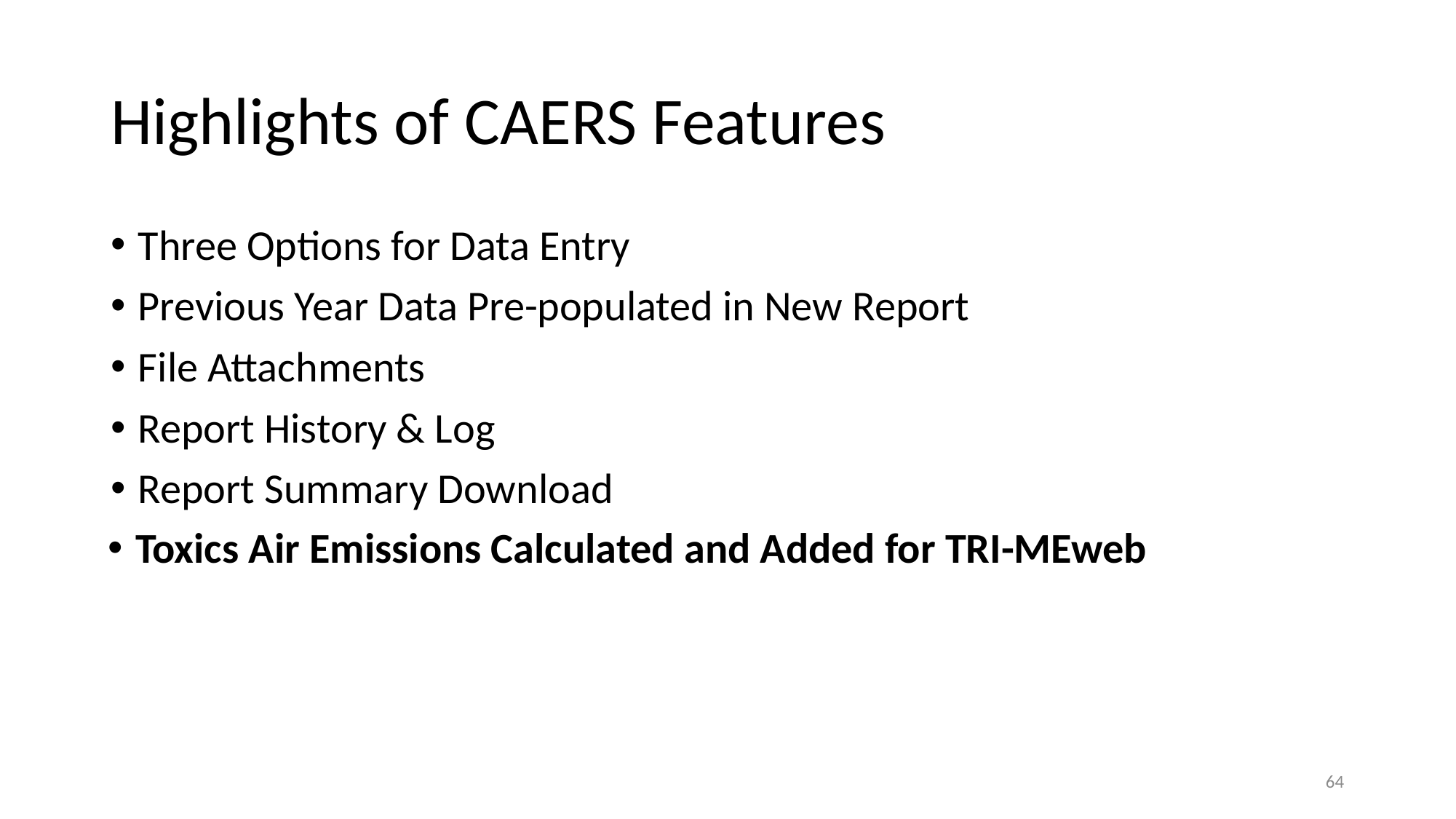

# Highlights of CAERS Features - 9
Three Options for Data Entry
Previous Year Data Pre-populated in New Report
File Attachments
Report History & Log
Report Summary Download
Toxics Air Emissions Calculated and Added for TRI-MEweb
64